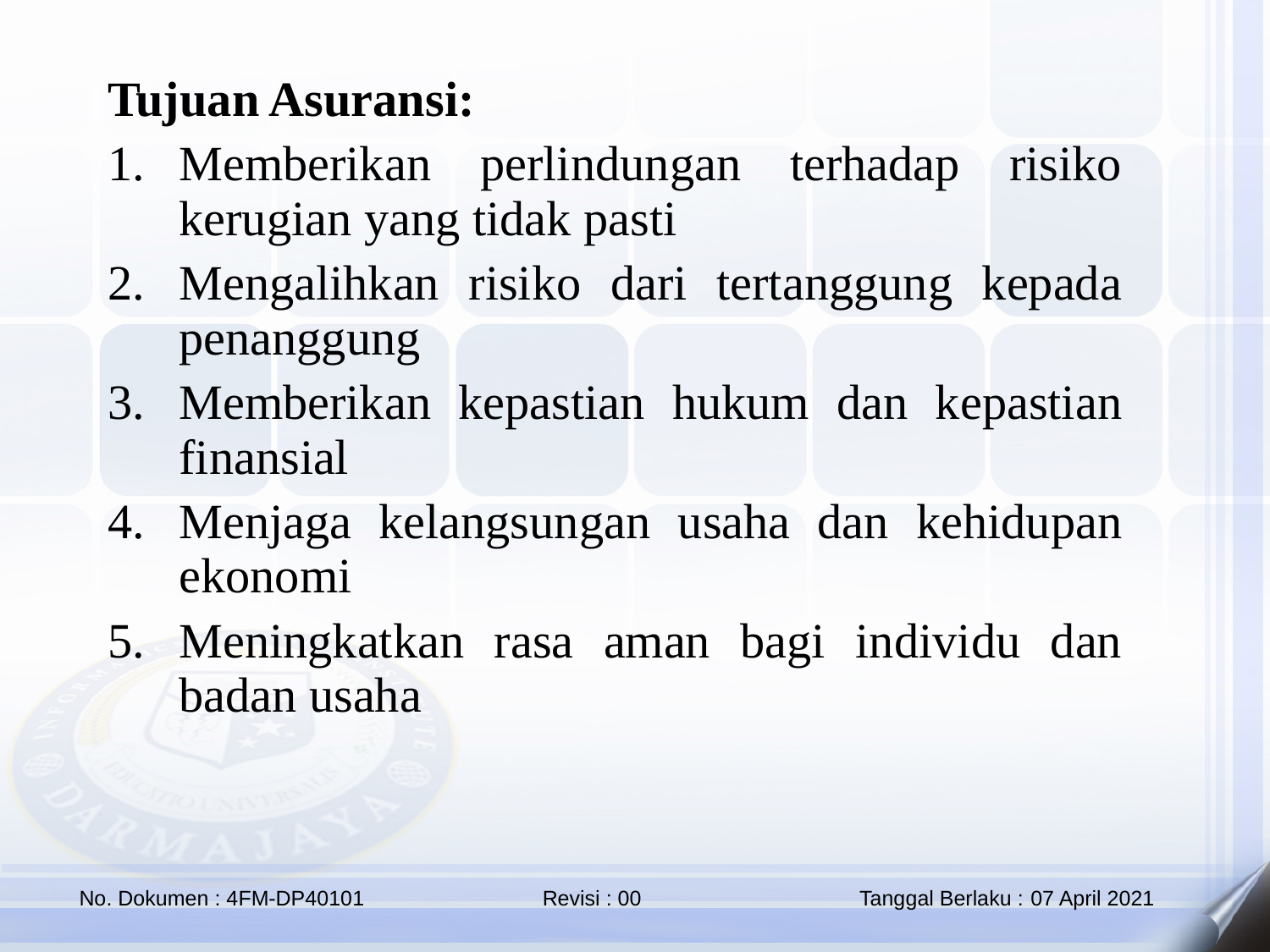

Tujuan Asuransi:
Memberikan perlindungan terhadap risiko kerugian yang tidak pasti
Mengalihkan risiko dari tertanggung kepada penanggung
Memberikan kepastian hukum dan kepastian finansial
Menjaga kelangsungan usaha dan kehidupan ekonomi
Meningkatkan rasa aman bagi individu dan badan usaha